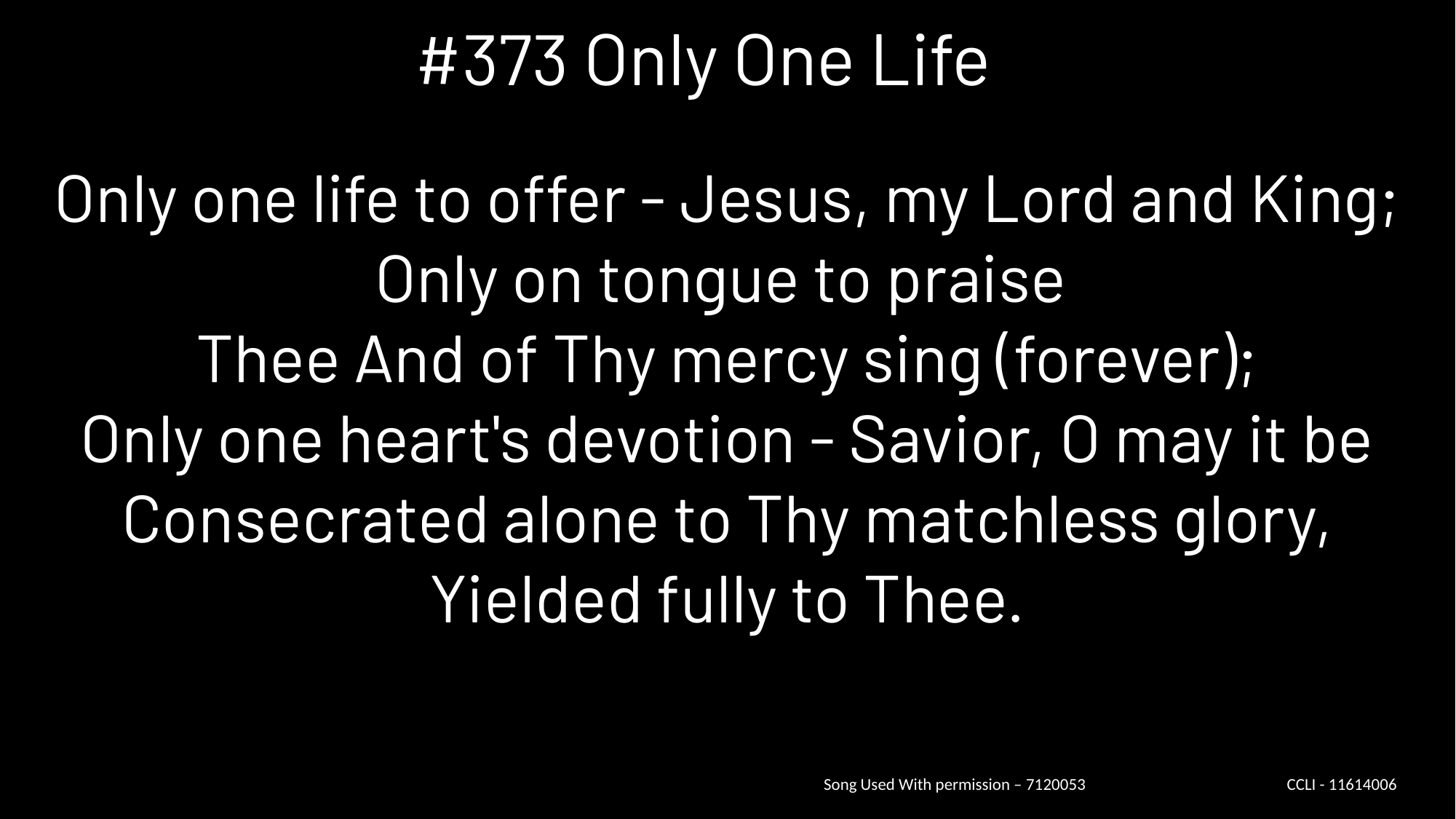

#373 Only One Life
Only one life to offer - Jesus, my Lord and King;
Only on tongue to praise
Thee And of Thy mercy sing (forever);
Only one heart's devotion - Savior, O may it be
Consecrated alone to Thy matchless glory,
Yielded fully to Thee.
Song Used With permission – 7120053                                                     CCLI - 11614006